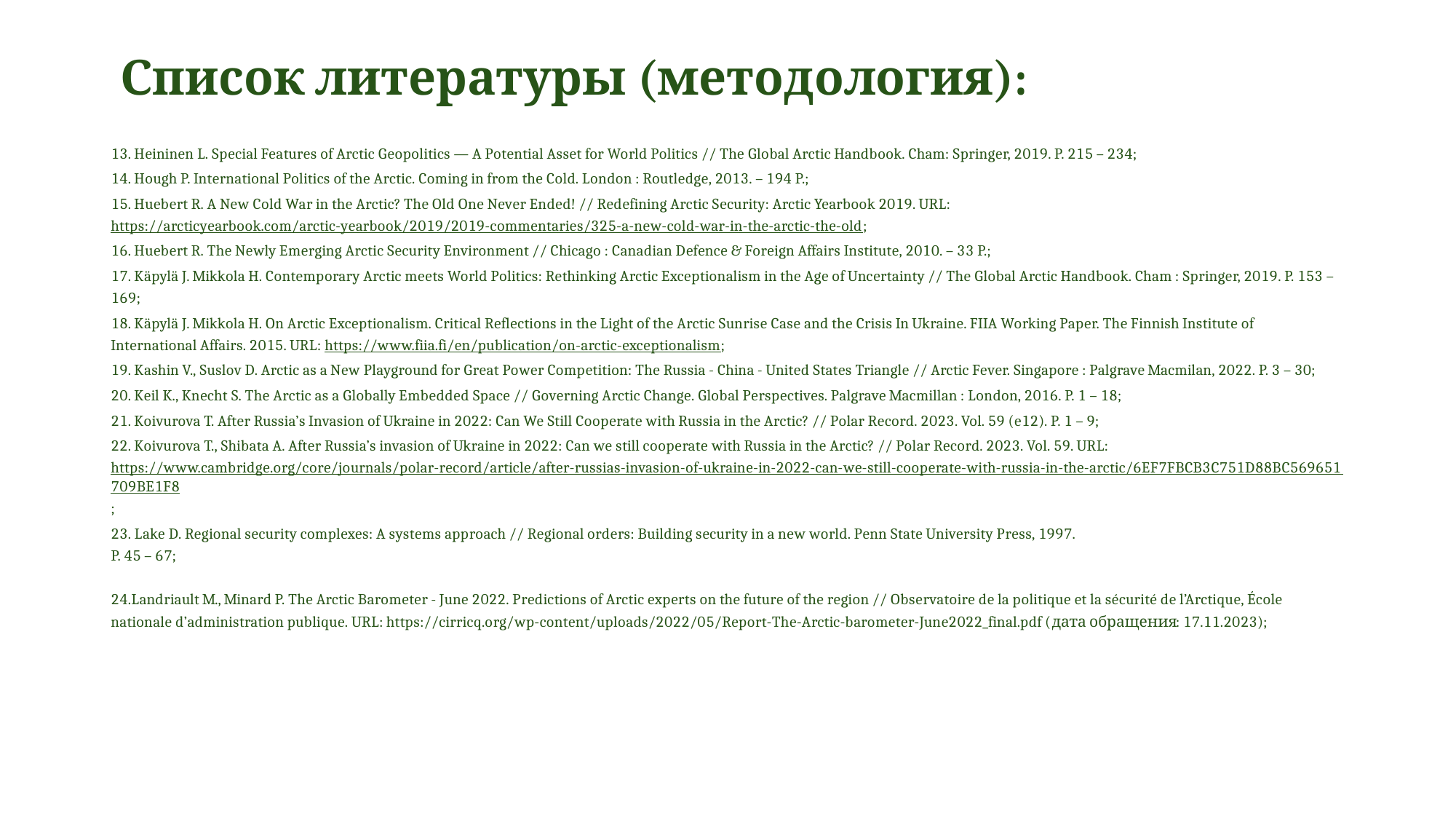

# Список литературы (методология):
13. Heininen L. Special Features of Arctic Geopolitics — A Potential Asset for World Politics // The Global Arctic Handbook. Cham: Springer, 2019. P. 215 – 234;
14. Hough P. International Politics of the Arctic. Coming in from the Cold. London : Routledge, 2013. – 194 P.;
15. Huebert R. A New Cold War in the Arctic? The Old One Never Ended! // Redefining Arctic Security: Arctic Yearbook 2019. URL: https://arcticyearbook.com/arctic-yearbook/2019/2019-commentaries/325-a-new-cold-war-in-the-arctic-the-old;
16. Huebert R. The Newly Emerging Arctic Security Environment // Chicago : Canadian Defence & Foreign Affairs Institute, 2010. – 33 P.;
17. Käpylä J. Mikkola H. Contemporary Arctic meets World Politics: Rethinking Arctic Exceptionalism in the Age of Uncertainty // The Global Arctic Handbook. Cham : Springer, 2019. P. 153 – 169;
18. Käpylä J. Mikkola H. On Arctic Exceptionalism. Critical Reflections in the Light of the Arctic Sunrise Case and the Crisis In Ukraine. FIIA Working Paper. The Finnish Institute of International Affairs. 2015. URL: https://www.fiia.fi/en/publication/on-arctic-exceptionalism;
19. Kashin V., Suslov D. Arctic as a New Playground for Great Power Competition: The Russia - China - United States Triangle // Arctic Fever. Singapore : Palgrave Macmilan, 2022. P. 3 – 30;
20. Keil K., Knecht S. The Arctic as a Globally Embedded Space // Governing Arctic Change. Global Perspectives. Palgrave Macmillan : London, 2016. P. 1 – 18;
21. Koivurova T. After Russia’s Invasion of Ukraine in 2022: Can We Still Cooperate with Russia in the Arctic? // Polar Record. 2023. Vol. 59 (e12). P. 1 – 9;
22. Koivurova T., Shibata A. After Russia’s invasion of Ukraine in 2022: Can we still cooperate with Russia in the Arctic? // Polar Record. 2023. Vol. 59. URL: https://www.cambridge.org/core/journals/polar-record/article/after-russias-invasion-of-ukraine-in-2022-can-we-still-cooperate-with-russia-in-the-arctic/6EF7FBCB3C751D88BC569651709BE1F8;
23. Lake D. Regional security complexes: A systems approach // Regional orders: Building security in a new world. Penn State University Press, 1997.
P. 45 – 67;
24.Landriault M., Minard P. The Arctic Barometer - June 2022. Predictions of Arctic experts on the future of the region // Observatoire de la politique et la sécurité de l’Arctique, École nationale d’administration publique. URL: https://cirricq.org/wp-content/uploads/2022/05/Report-The-Arctic-barometer-June2022_final.pdf (дата обращения: 17.11.2023);